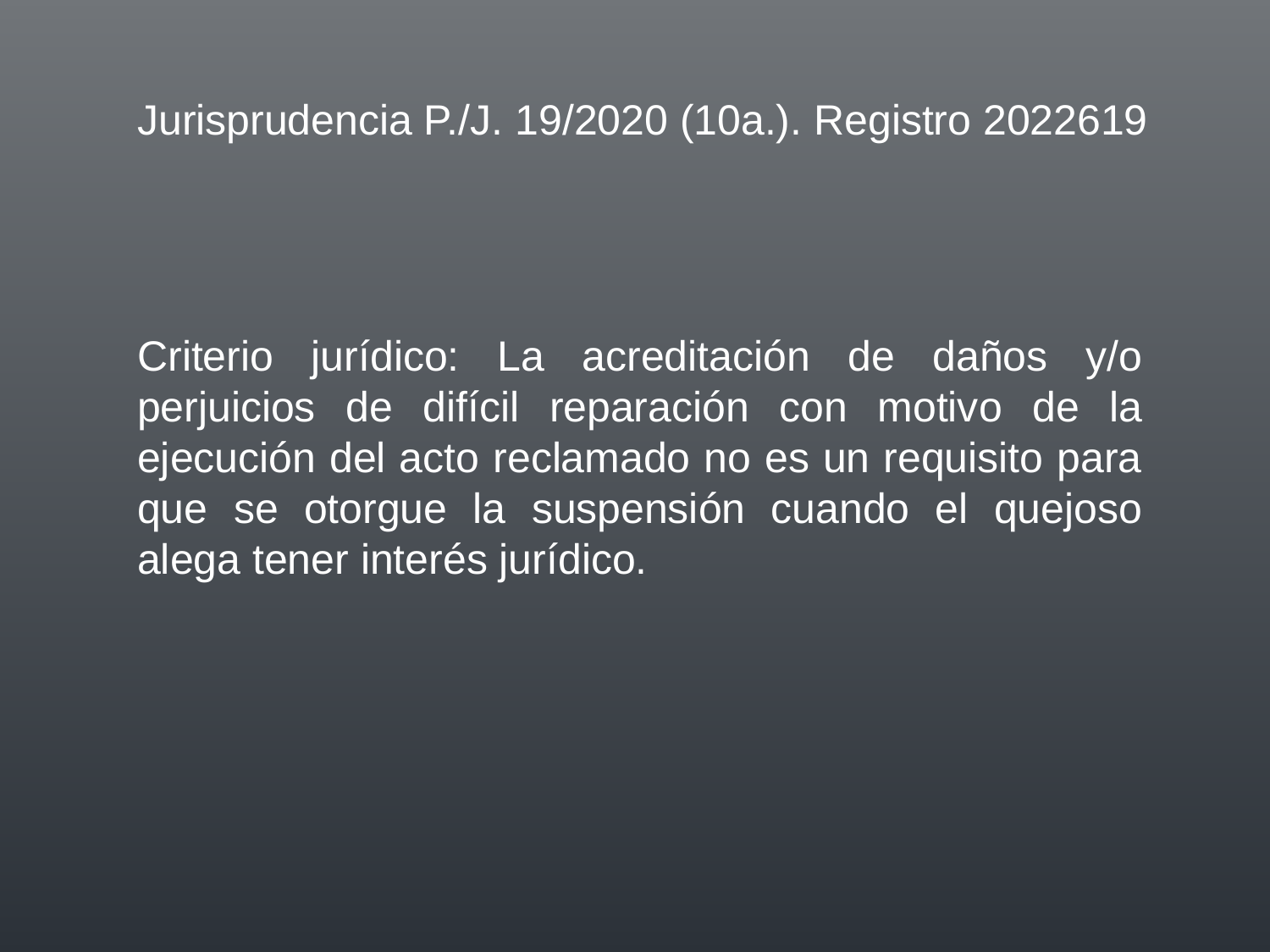

Jurisprudencia P./J. 19/2020 (10a.). Registro 2022619
Criterio jurídico: La acreditación de daños y/o perjuicios de difícil reparación con motivo de la ejecución del acto reclamado no es un requisito para que se otorgue la suspensión cuando el quejoso alega tener interés jurídico.